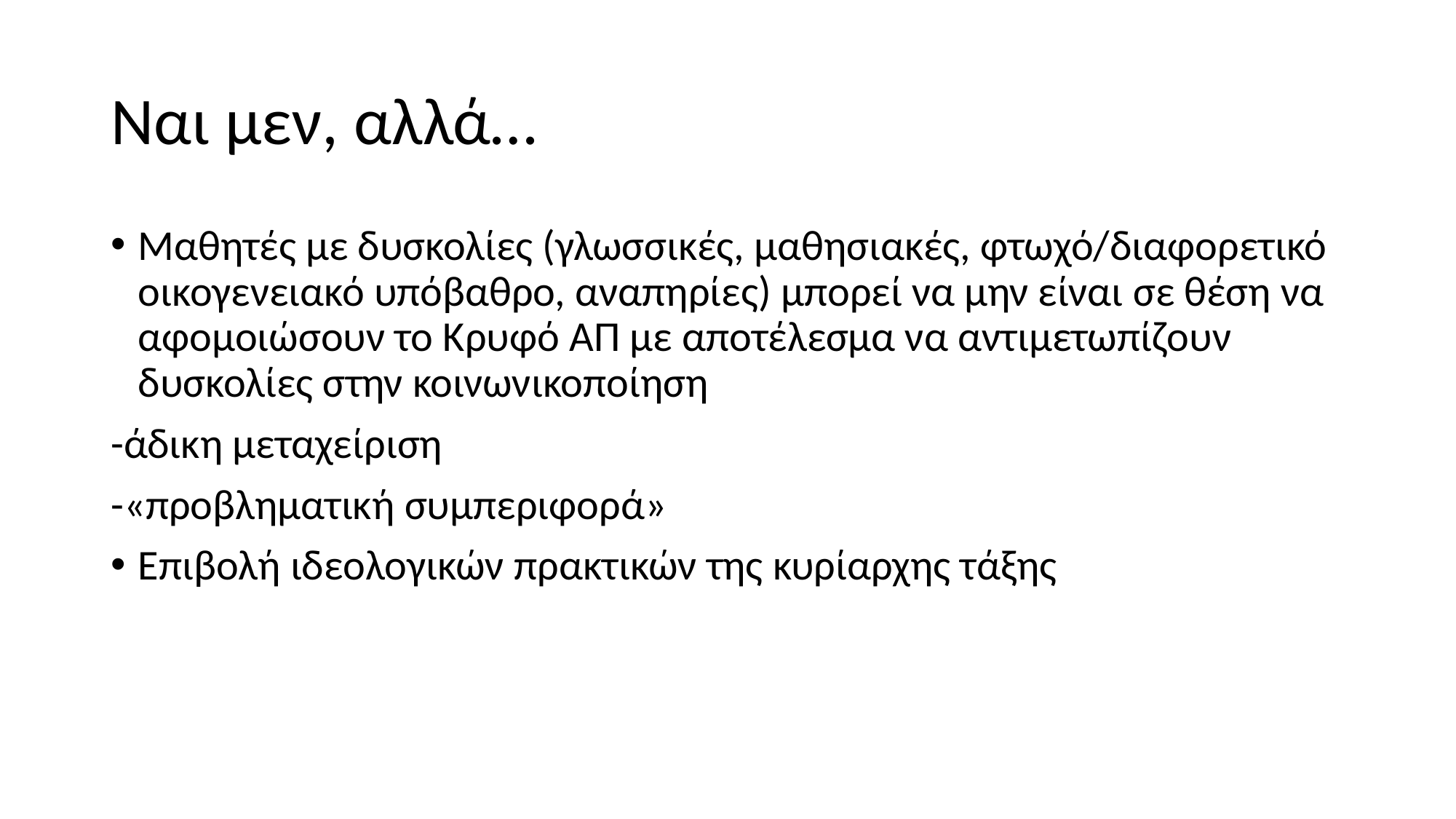

# Ναι μεν, αλλά…
Μαθητές με δυσκολίες (γλωσσικές, μαθησιακές, φτωχό/διαφορετικό οικογενειακό υπόβαθρο, αναπηρίες) μπορεί να μην είναι σε θέση να αφομοιώσουν το Κρυφό ΑΠ με αποτέλεσμα να αντιμετωπίζουν δυσκολίες στην κοινωνικοποίηση
-άδικη μεταχείριση
-«προβληματική συμπεριφορά»
Επιβολή ιδεολογικών πρακτικών της κυρίαρχης τάξης